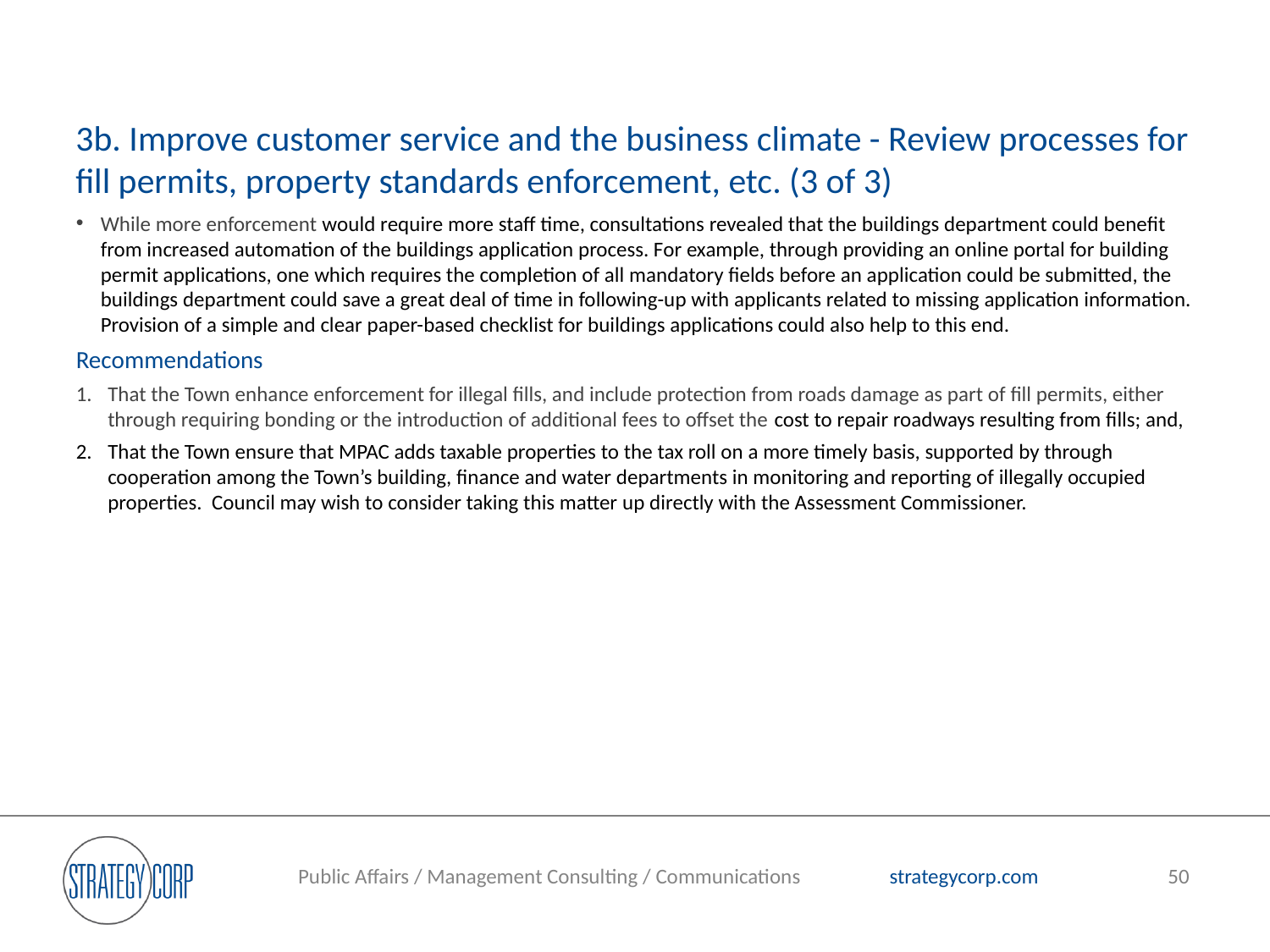

# 3b. Improve customer service and the business climate - Review processes for fill permits, property standards enforcement, etc. (3 of 3)

While more enforcement would require more staff time, consultations revealed that the buildings department could benefit from increased automation of the buildings application process. For example, through providing an online portal for building permit applications, one which requires the completion of all mandatory fields before an application could be submitted, the buildings department could save a great deal of time in following-up with applicants related to missing application information. Provision of a simple and clear paper-based checklist for buildings applications could also help to this end.
Recommendations
That the Town enhance enforcement for illegal fills, and include protection from roads damage as part of fill permits, either through requiring bonding or the introduction of additional fees to offset the cost to repair roadways resulting from fills; and,
That the Town ensure that MPAC adds taxable properties to the tax roll on a more timely basis, supported by through cooperation among the Town’s building, finance and water departments in monitoring and reporting of illegally occupied properties.  Council may wish to consider taking this matter up directly with the Assessment Commissioner.